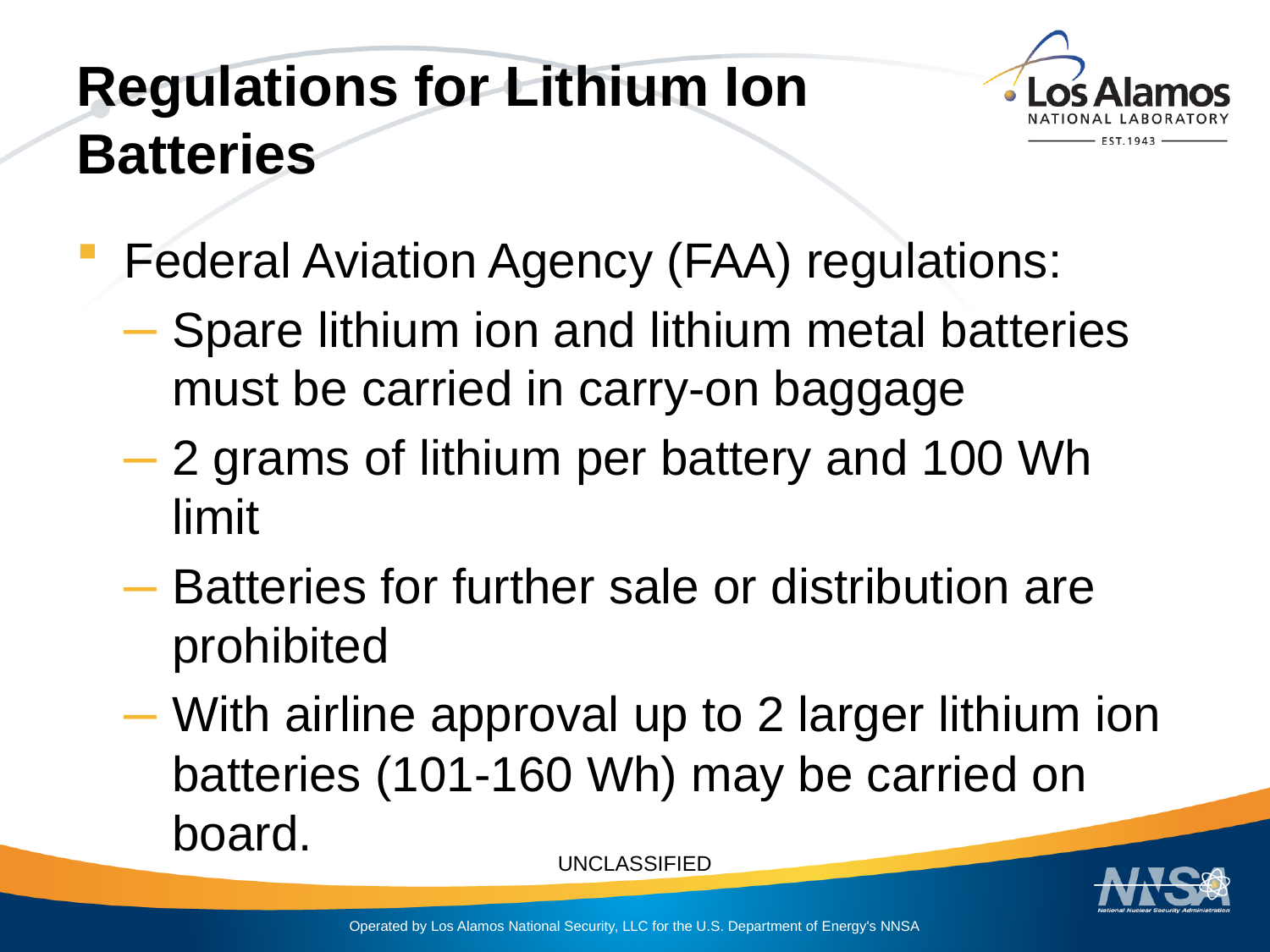

# Regulations for Lithium Ion Batteries
Federal Aviation Agency (FAA) regulations:
Spare lithium ion and lithium metal batteries must be carried in carry-on baggage
2 grams of lithium per battery and 100 Wh limit
Batteries for further sale or distribution are prohibited
With airline approval up to 2 larger lithium ion batteries (101-160 Wh) may be carried on board.